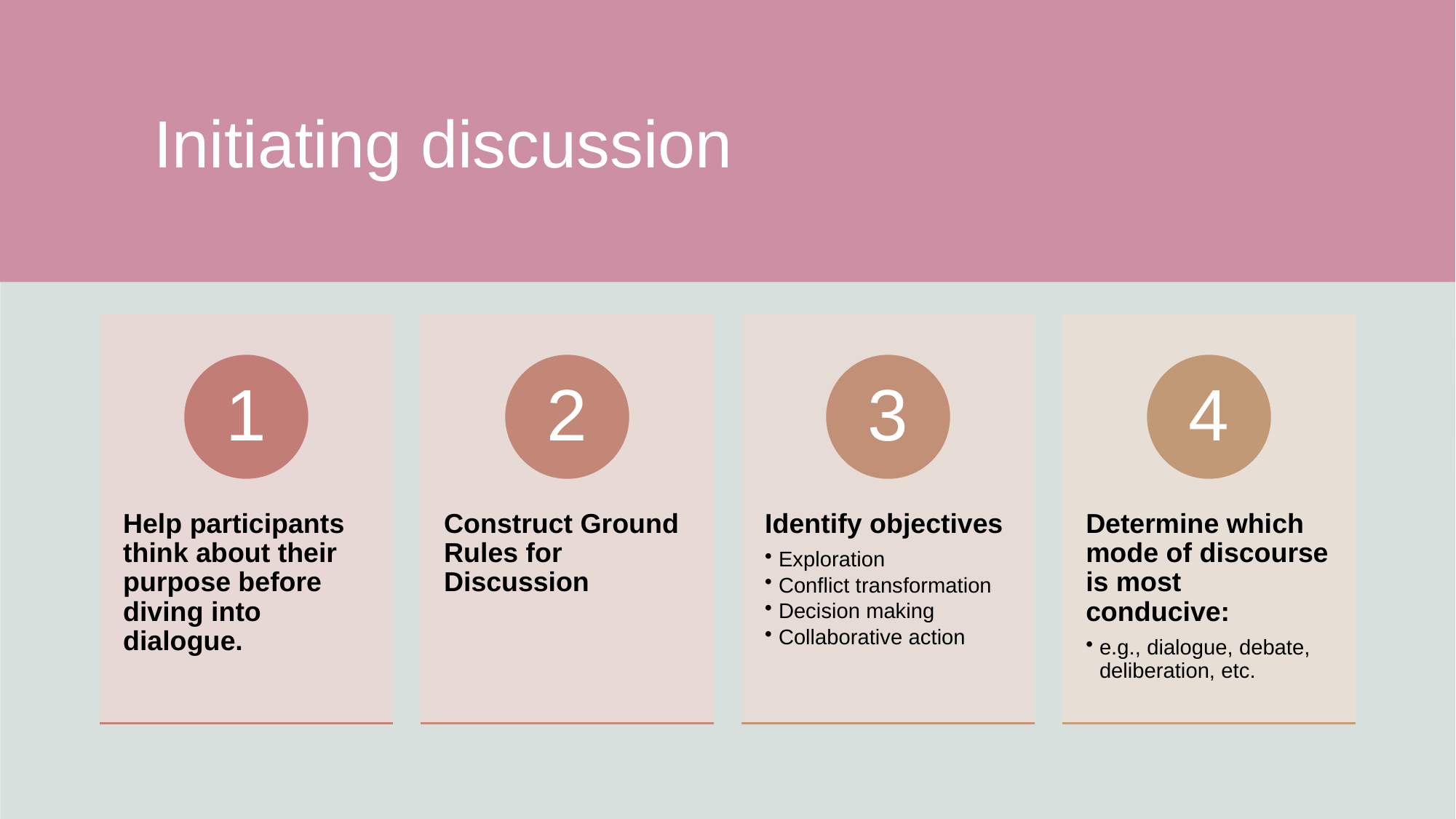

# Initiating discussion
Help participants think about their purpose before diving into dialogue.
1
Construct Ground Rules for Discussion
2
Identify objectives
Exploration
Conflict transformation
Decision making
Collaborative action
3
Determine which mode of discourse is most conducive:
e.g., dialogue, debate, deliberation, etc.
4